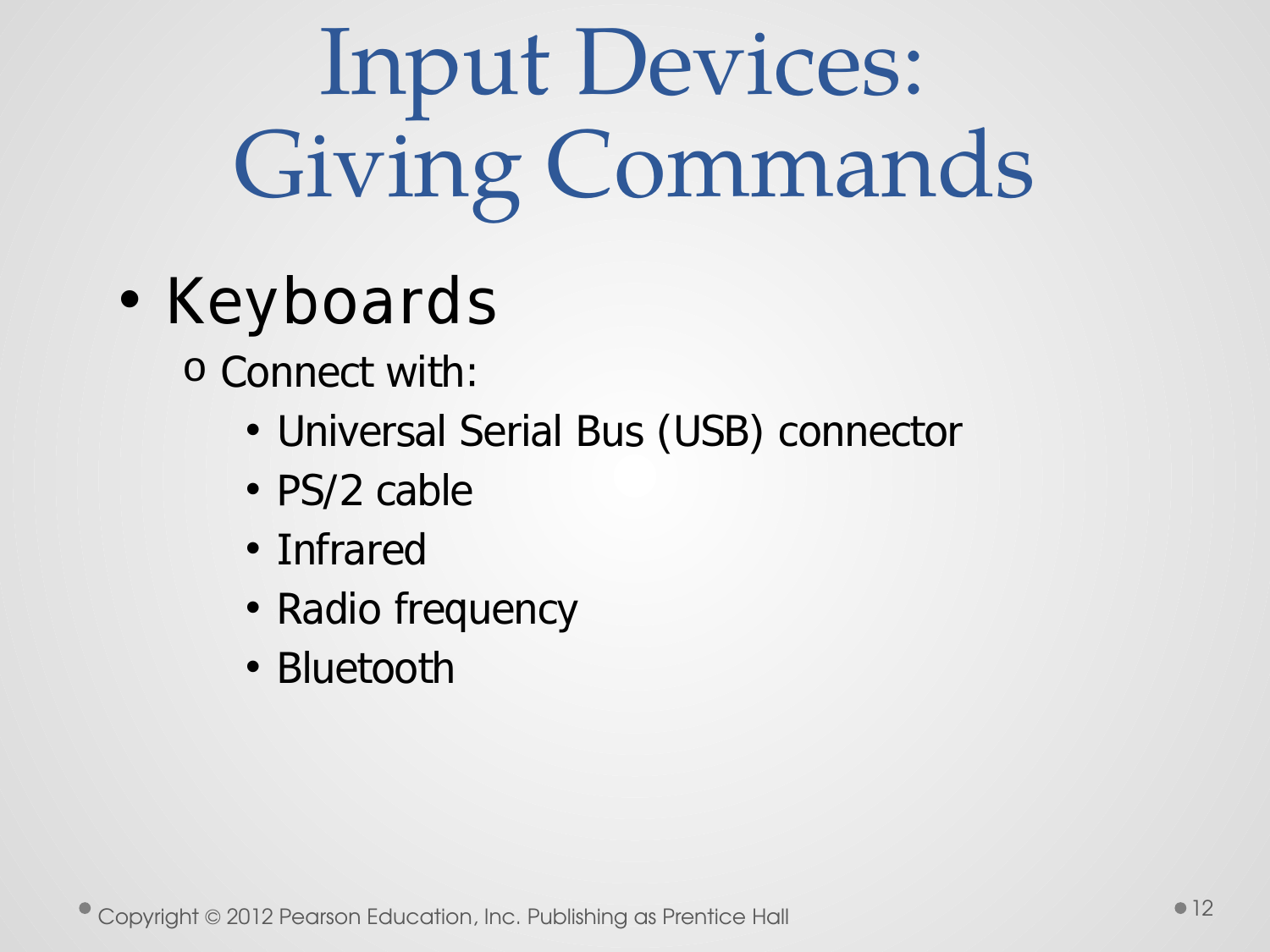

# Input Devices: Giving Commands
Keyboards
Connect with:
Universal Serial Bus (USB) connector
PS/2 cable
Infrared
Radio frequency
Bluetooth
12
Copyright © 2012 Pearson Education, Inc. Publishing as Prentice Hall